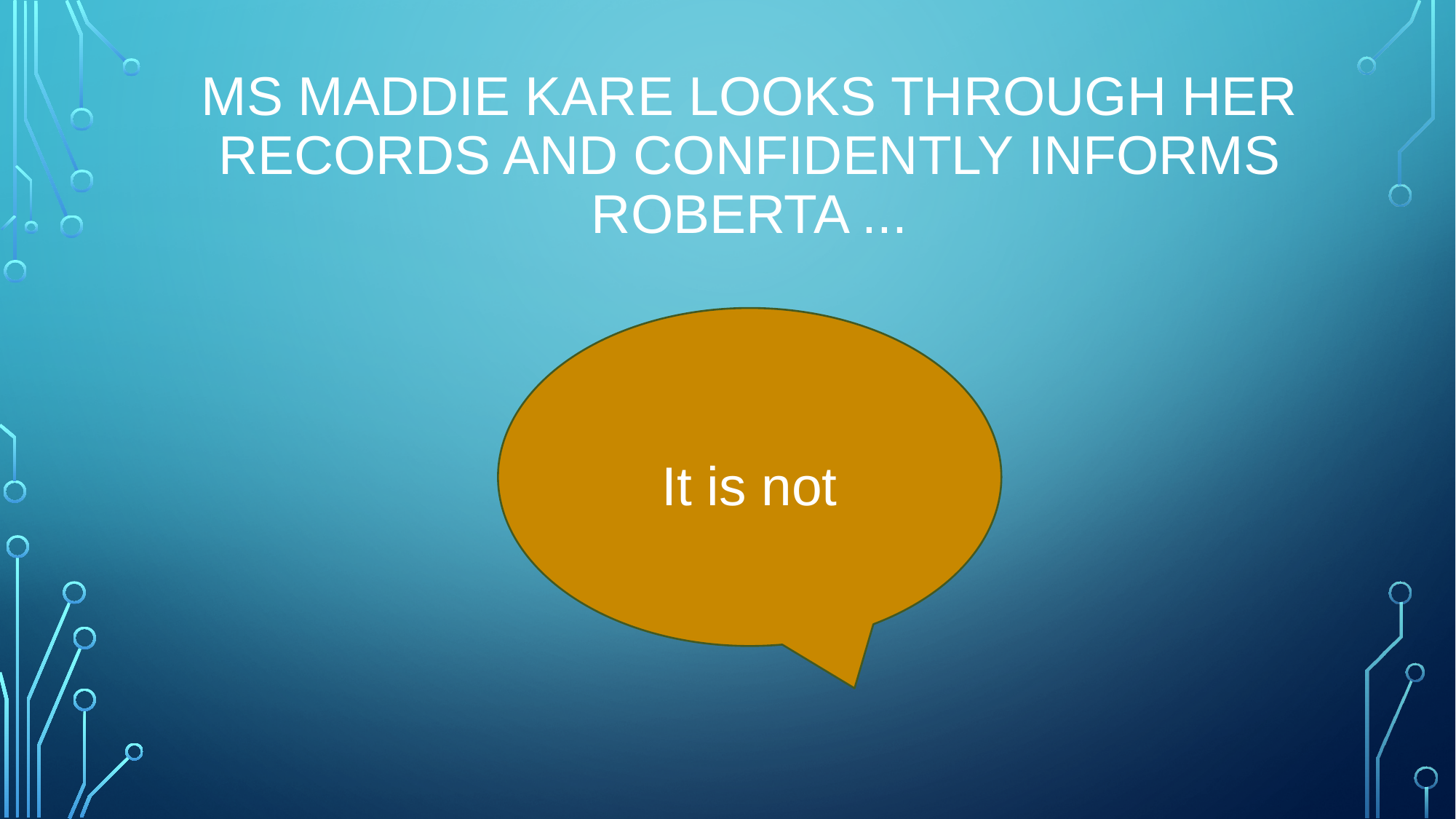

# Ms Maddie Kare looks through her records and confidently informs Roberta ...
It is not